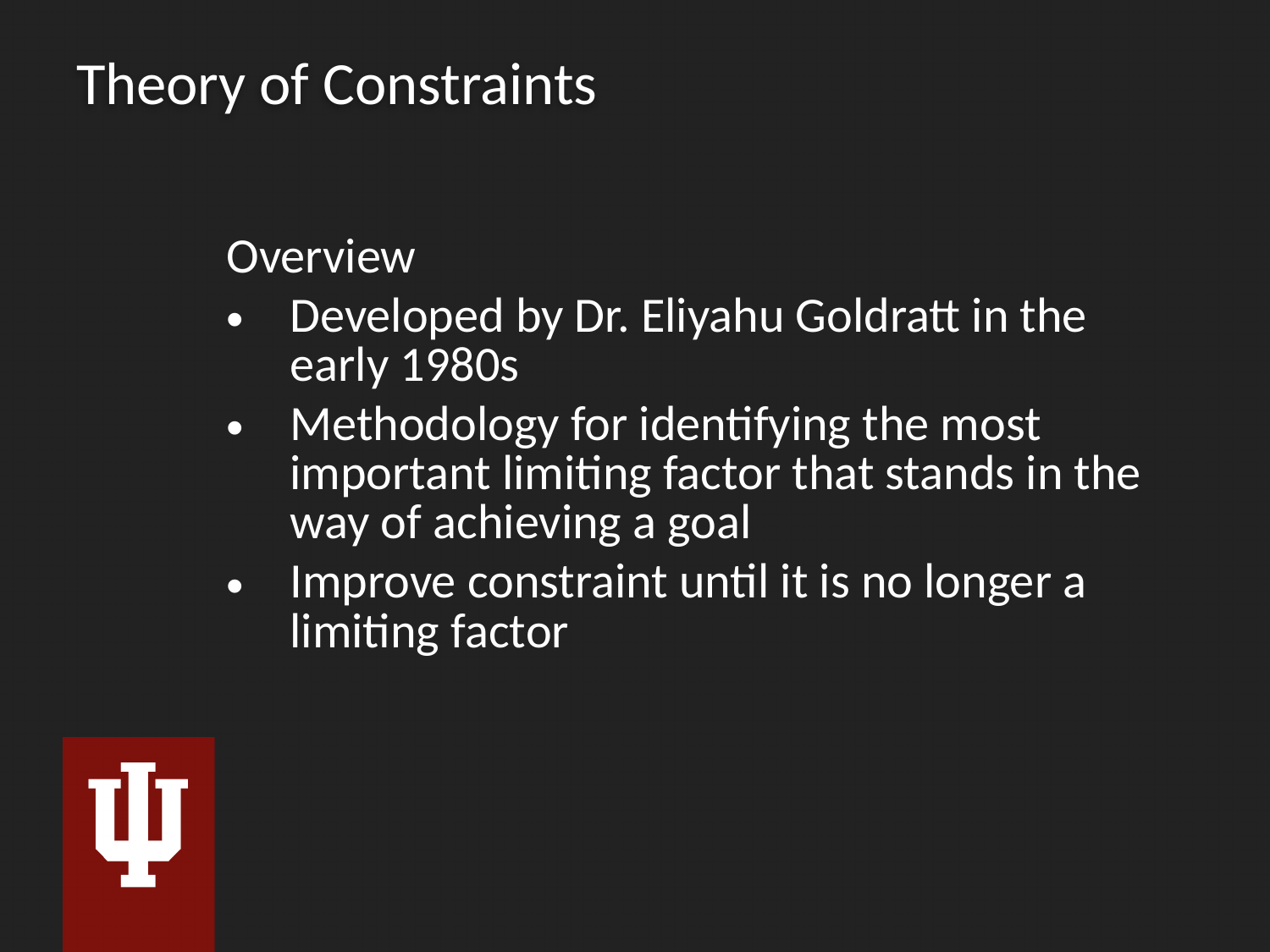

# Theory of Constraints
Overview
Developed by Dr. Eliyahu Goldratt in the early 1980s
Methodology for identifying the most important limiting factor that stands in the way of achieving a goal
Improve constraint until it is no longer a limiting factor